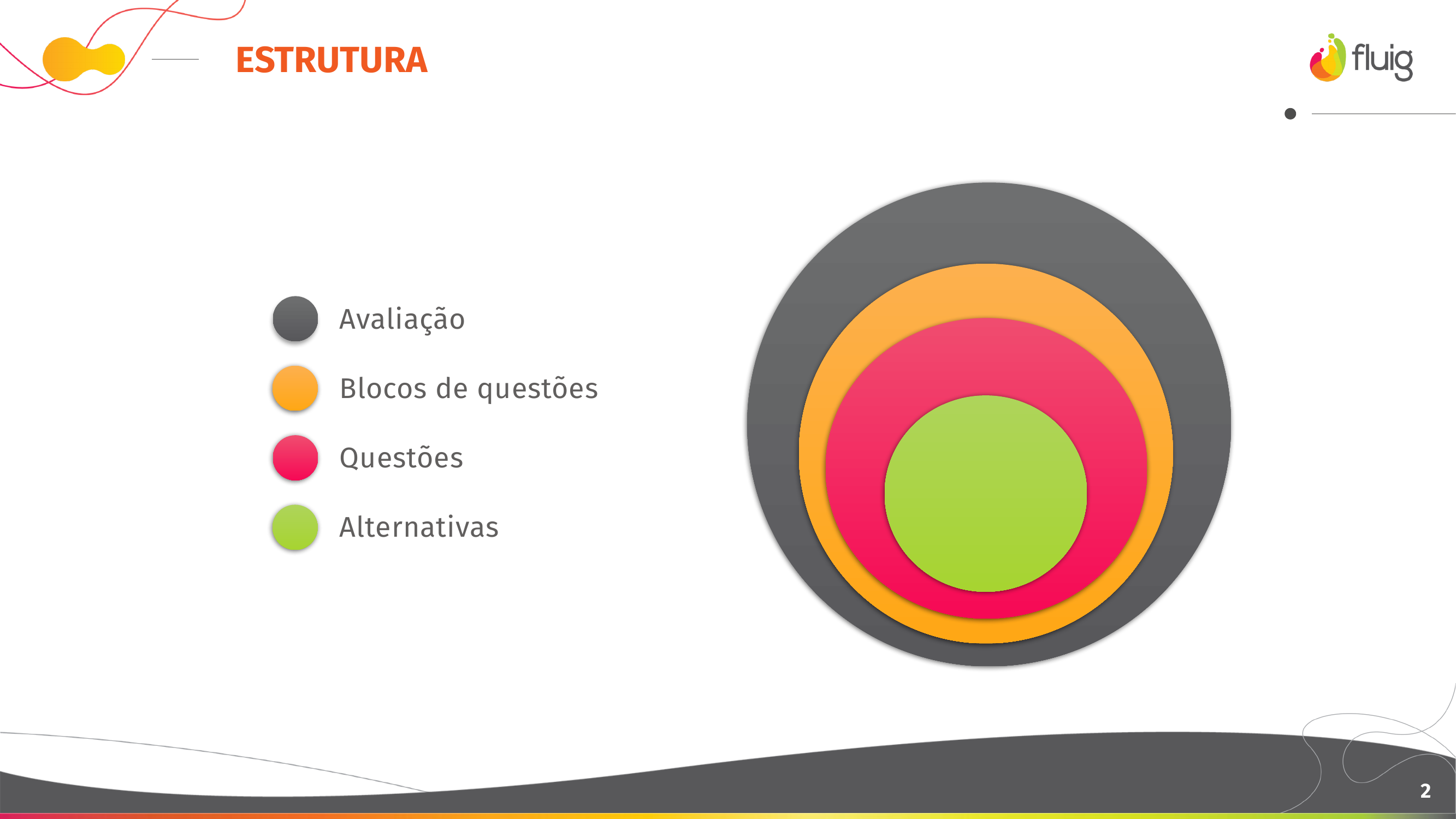

# ESTRUTURA

Avaliação

Blocos de questões

Questões

Alternativas